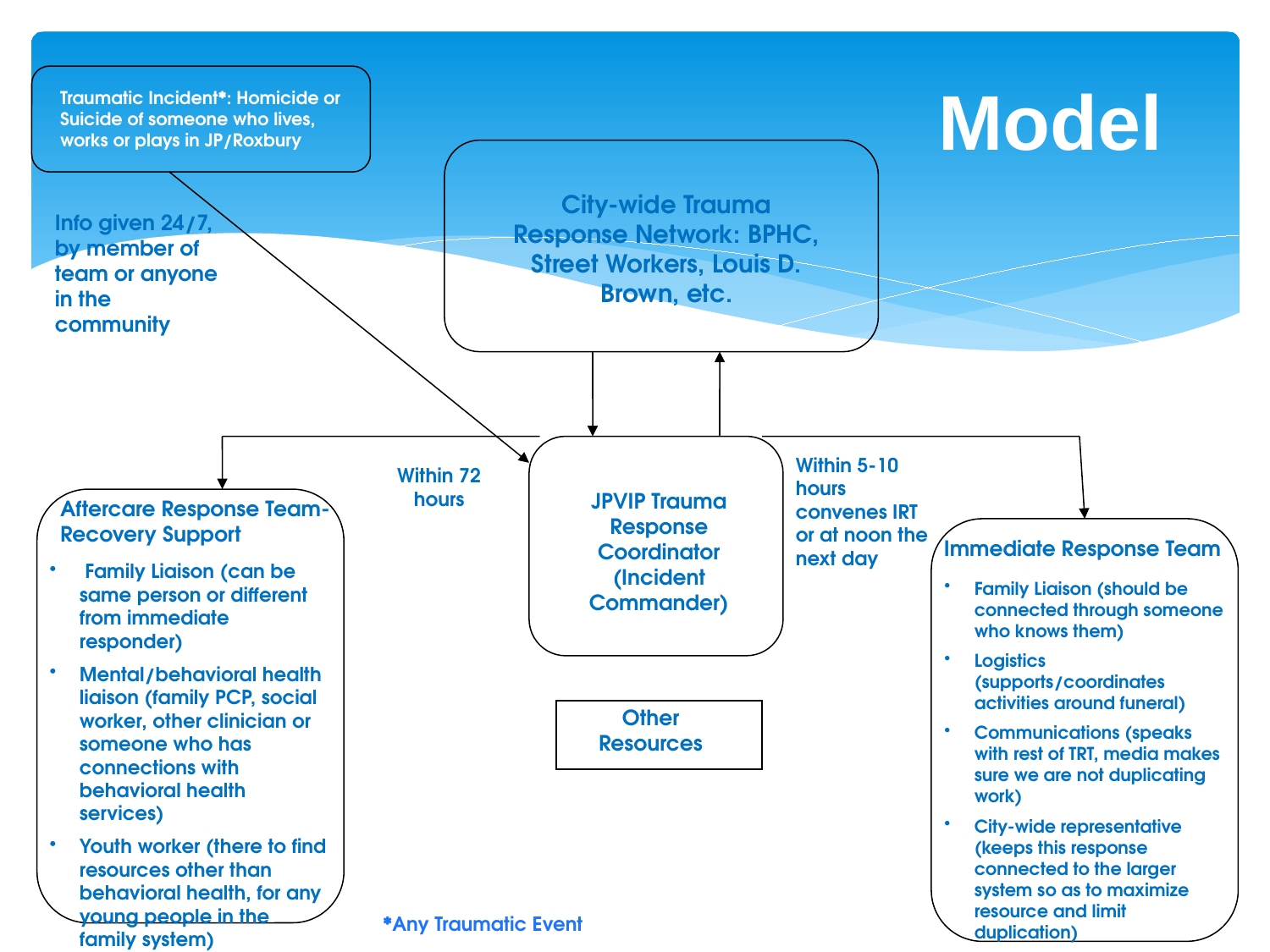

# Model

Traumatic Incident*: Homicide or Suicide of someone who lives, works or plays in JP/Roxbury

City-wide Trauma Response Network: BPHC, Street Workers, Louis D. Brown, etc.
Info given 24/7, by member of team or anyone in the community

Within 5-10 hours convenes IRT or at noon the next day
Within 72 hours
JPVIP Trauma Response Coordinator (Incident Commander)

Aftercare Response Team- Recovery Support

Immediate Response Team
 Family Liaison (can be same person or different from immediate responder)
Mental/behavioral health liaison (family PCP, social worker, other clinician or someone who has connections with behavioral health services)
Youth worker (there to find resources other than behavioral health, for any young people in the family system)

Family Liaison (should be connected through someone who knows them)
Logistics (supports/coordinates activities around funeral)
Communications (speaks with rest of TRT, media makes sure we are not duplicating work)
City-wide representative (keeps this response connected to the larger system so as to maximize resource and limit duplication)
Other
Other Resources

*Any Traumatic Event